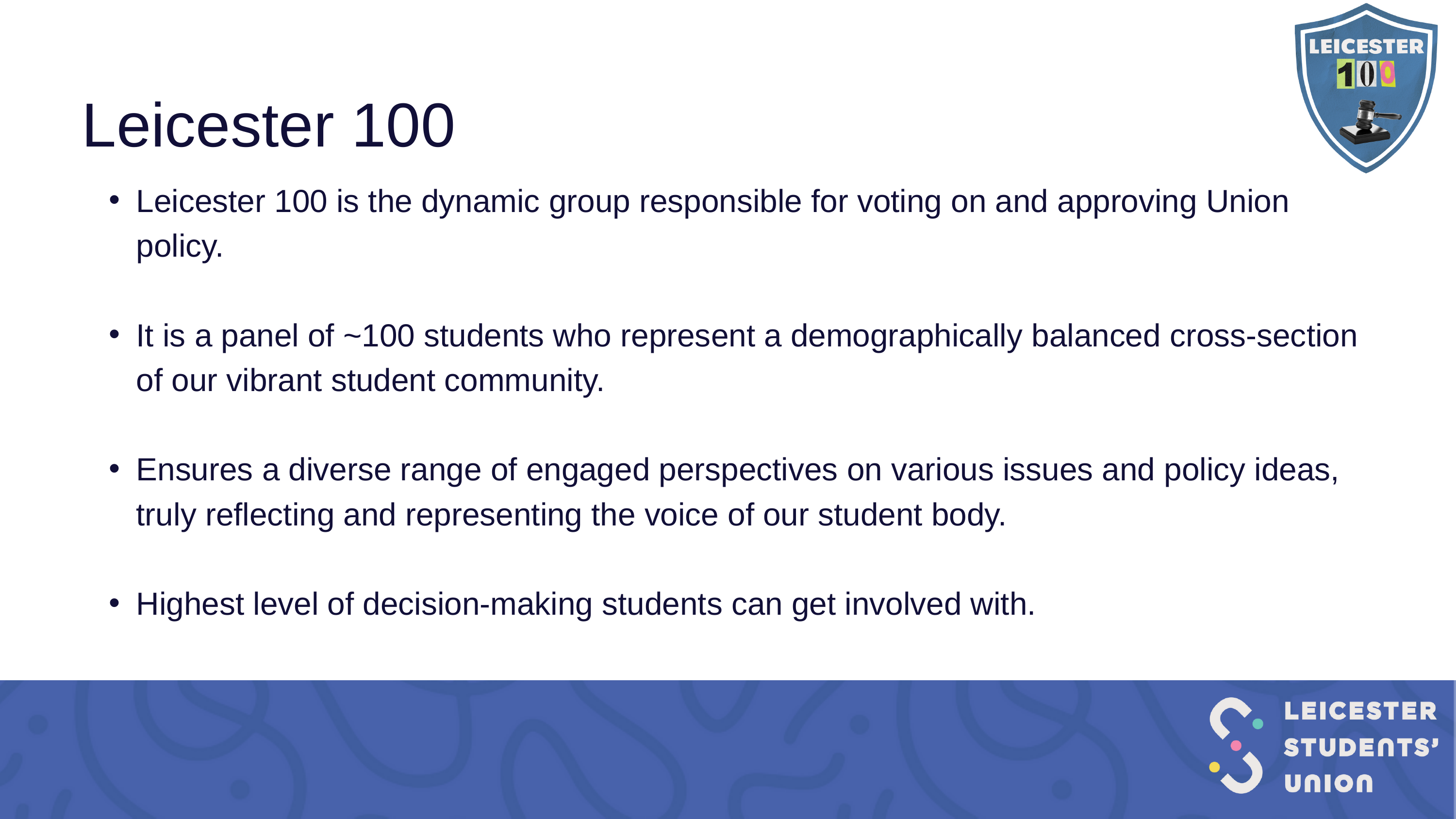

Leicester 100
Leicester 100 is the dynamic group responsible for voting on and approving Union policy.

It is a panel of ~100 students who represent a demographically balanced cross-section of our vibrant student community.

Ensures a diverse range of engaged perspectives on various issues and policy ideas, truly reflecting and representing the voice of our student body.

Highest level of decision-making students can get involved with.